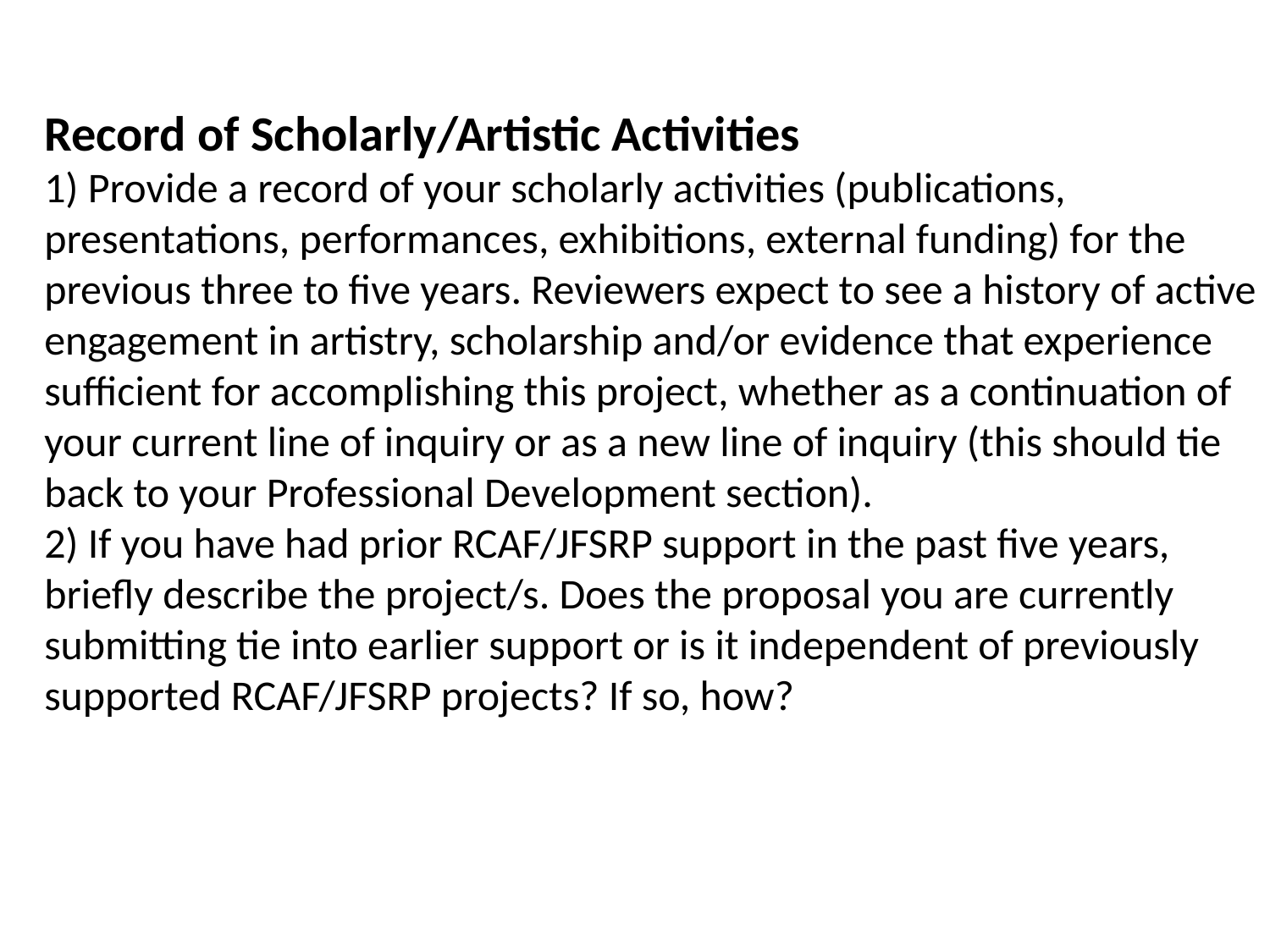

Record of Scholarly/Artistic Activities
1) Provide a record of your scholarly activities (publications, presentations, performances, exhibitions, external funding) for the previous three to five years. Reviewers expect to see a history of active engagement in artistry, scholarship and/or evidence that experience sufficient for accomplishing this project, whether as a continuation of your current line of inquiry or as a new line of inquiry (this should tie back to your Professional Development section).
2) If you have had prior RCAF/JFSRP support in the past five years, briefly describe the project/s. Does the proposal you are currently submitting tie into earlier support or is it independent of previously supported RCAF/JFSRP projects? If so, how?